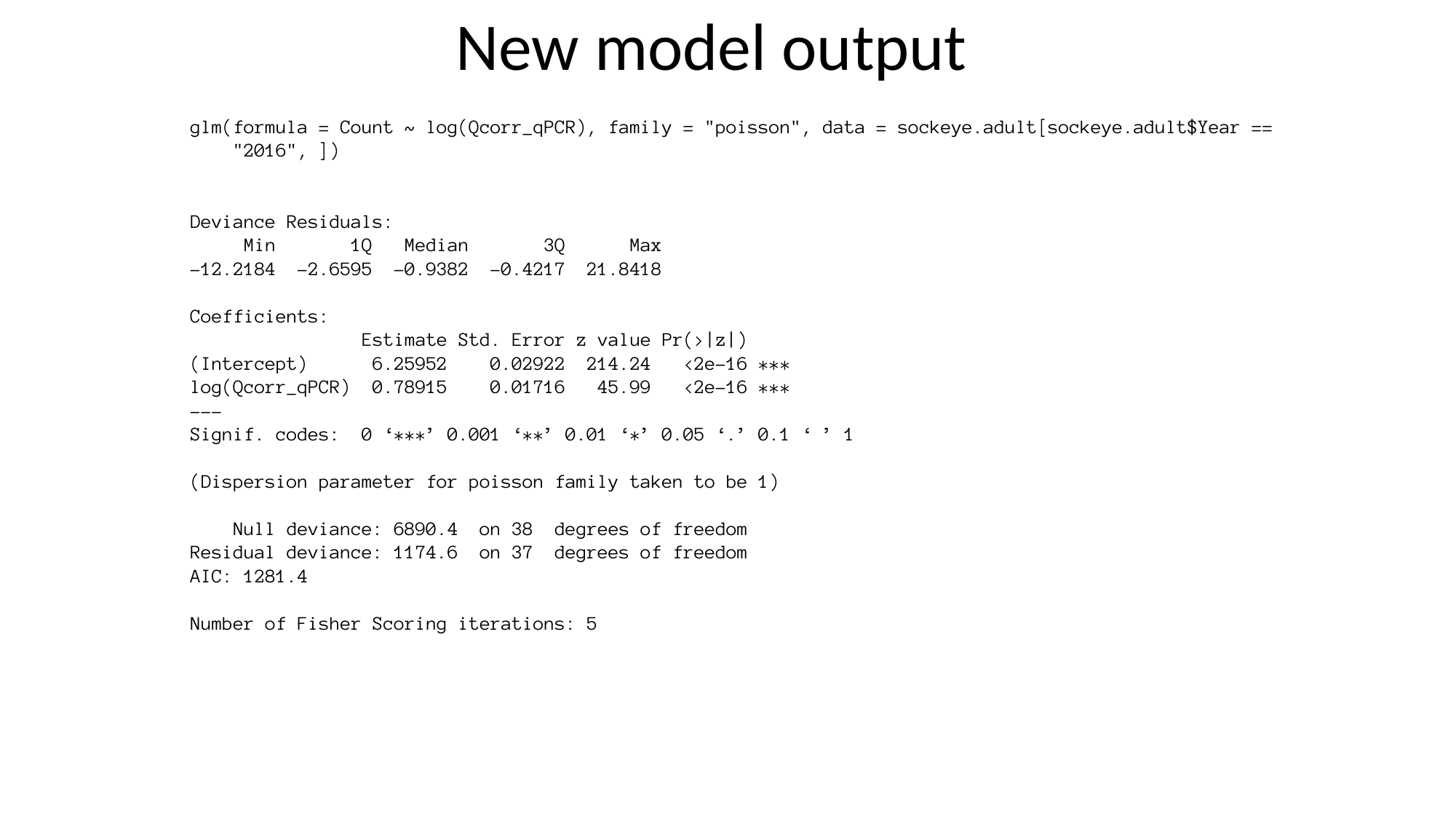

# New model output
glm(formula = Count ~ log(Qcorr_qPCR), family = "poisson", data = sockeye.adult[sockeye.adult$Year ==
    "2016", ])

Deviance Residuals:
     Min       1Q   Median       3Q      Max
-12.2184  -2.6595  -0.9382  -0.4217  21.8418

Coefficients:
                Estimate Std. Error z value Pr(>|z|)
(Intercept)      6.25952    0.02922  214.24   <2e-16 ***
log(Qcorr_qPCR)  0.78915    0.01716   45.99   <2e-16 ***
---
Signif. codes:  0 ‘***’ 0.001 ‘**’ 0.01 ‘*’ 0.05 ‘.’ 0.1 ‘ ’ 1

(Dispersion parameter for poisson family taken to be 1)

    Null deviance: 6890.4  on 38  degrees of freedom
Residual deviance: 1174.6  on 37  degrees of freedom
AIC: 1281.4

Number of Fisher Scoring iterations: 5